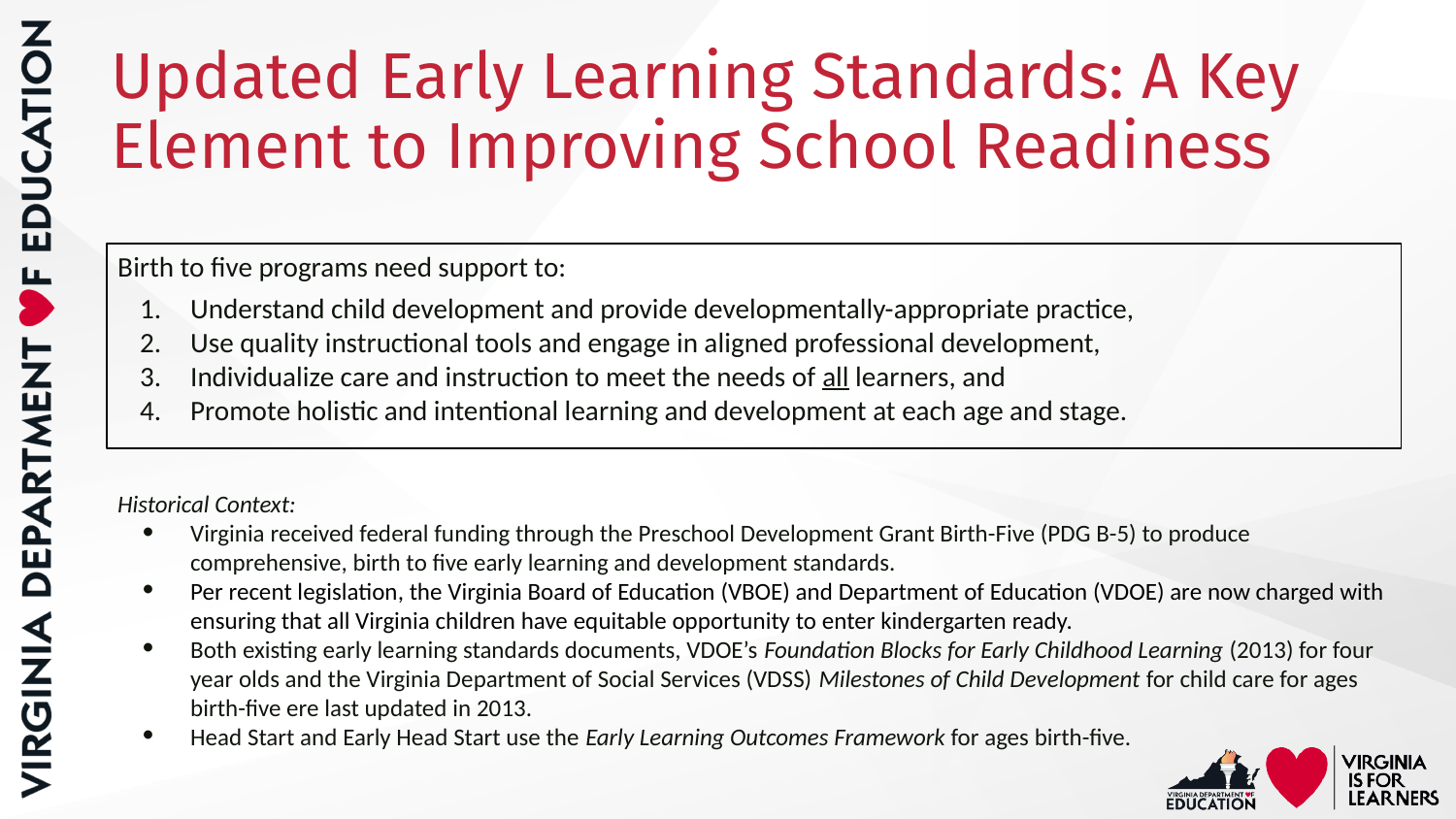

# Updated Early Learning Standards: A Key Element to Improving School Readiness
Birth to five programs need support to:

Understand child development and provide developmentally-appropriate practice,
Use quality instructional tools and engage in aligned professional development,
Individualize care and instruction to meet the needs of all learners, and
Promote holistic and intentional learning and development at each age and stage.

Historical Context:
Virginia received federal funding through the Preschool Development Grant Birth-Five (PDG B-5) to produce comprehensive, birth to five early learning and development standards.
Per recent legislation, the Virginia Board of Education (VBOE) and Department of Education (VDOE) are now charged with ensuring that all Virginia children have equitable opportunity to enter kindergarten ready.
Both existing early learning standards documents, VDOE’s Foundation Blocks for Early Childhood Learning (2013) for four year olds and the Virginia Department of Social Services (VDSS) Milestones of Child Development for child care for ages birth-five ere last updated in 2013.
Head Start and Early Head Start use the Early Learning Outcomes Framework for ages birth-five.